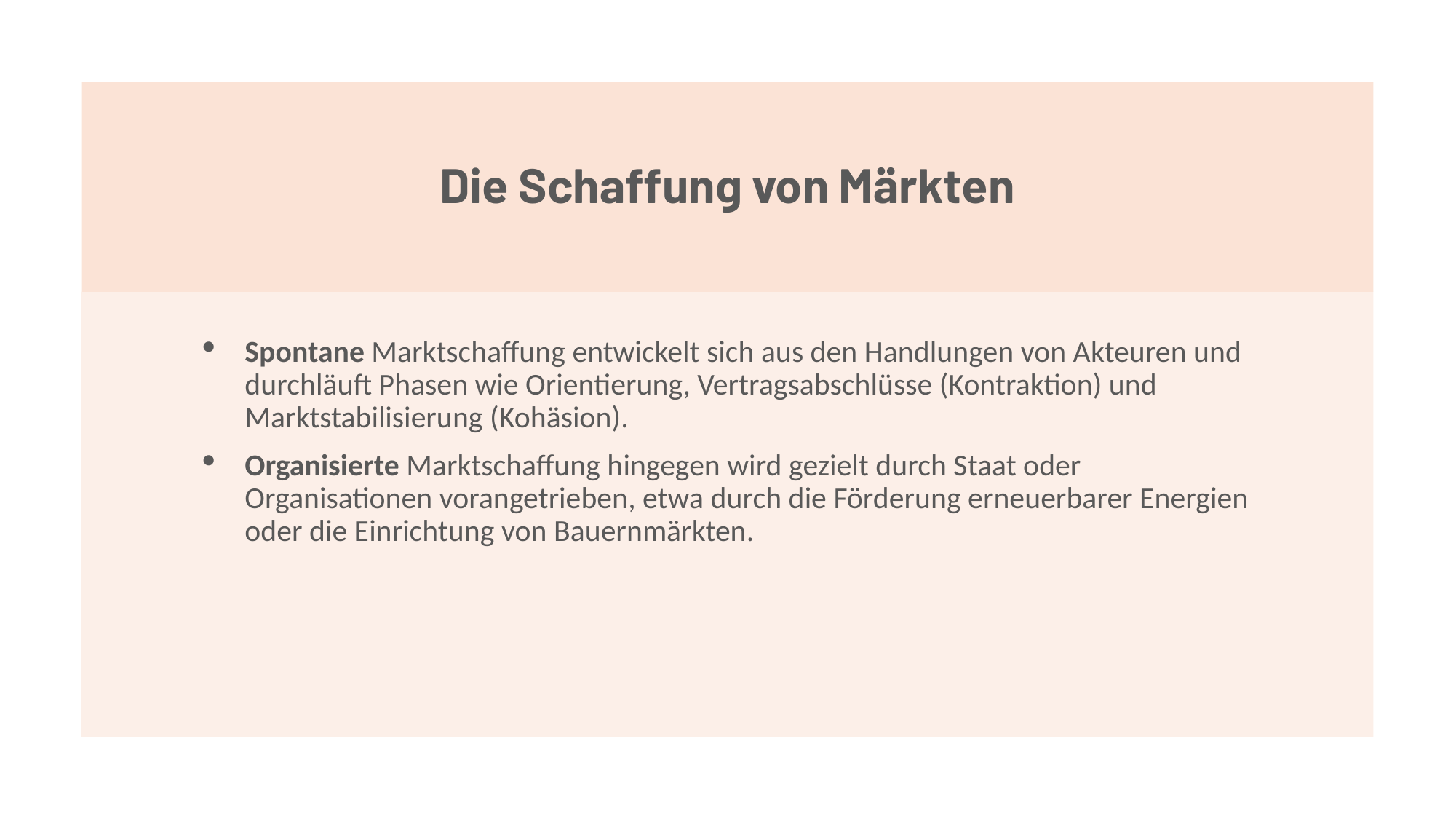

# Die Schaffung von Märkten

Spontane Marktschaffung entwickelt sich aus den Handlungen von Akteuren und durchläuft Phasen wie Orientierung, Vertragsabschlüsse (Kontraktion) und Marktstabilisierung (Kohäsion).
Organisierte Marktschaffung hingegen wird gezielt durch Staat oder Organisationen vorangetrieben, etwa durch die Förderung erneuerbarer Energien oder die Einrichtung von Bauernmärkten.